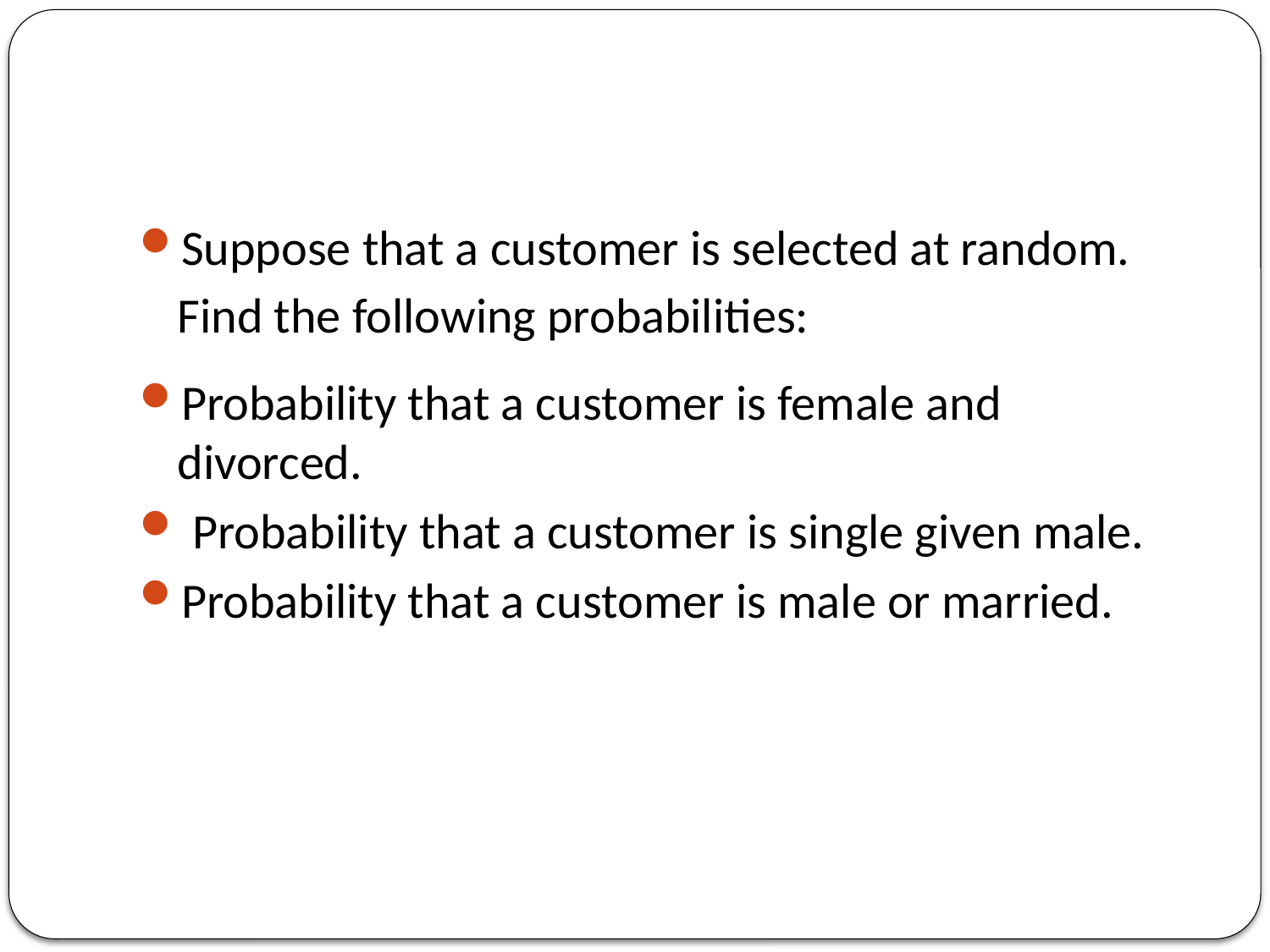

#
Suppose that a customer is selected at random. Find the following probabilities:
Probability that a customer is female and divorced.
 Probability that a customer is single given male.
Probability that a customer is male or married.